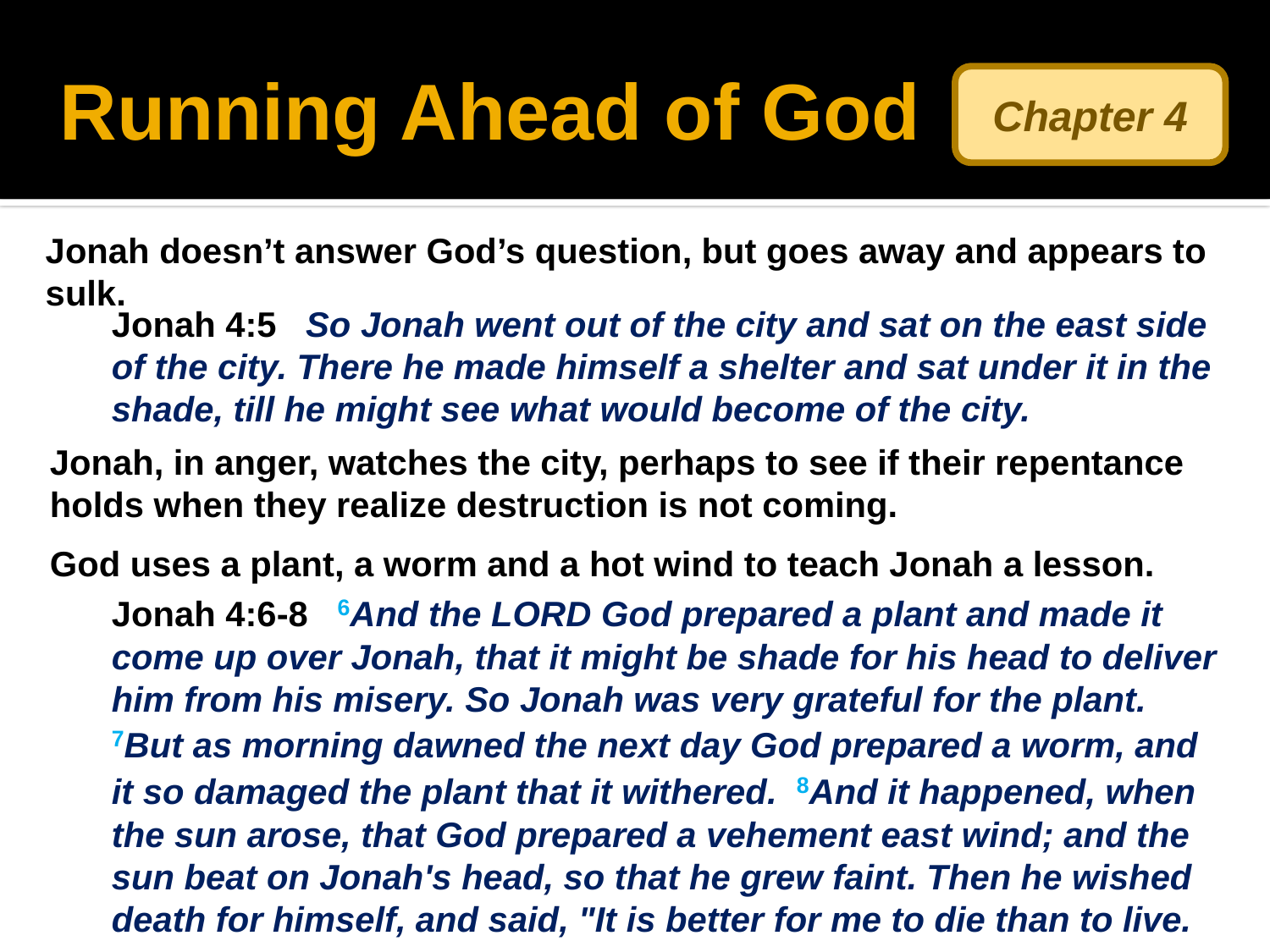

# Running Ahead of God
Chapter 4
Jonah doesn’t answer God’s question, but goes away and appears to sulk.
Jonah 4:5   So Jonah went out of the city and sat on the east side of the city. There he made himself a shelter and sat under it in the shade, till he might see what would become of the city.
Jonah, in anger, watches the city, perhaps to see if their repentance holds when they realize destruction is not coming.

God uses a plant, a worm and a hot wind to teach Jonah a lesson.
Jonah 4:6-8   6And the LORD God prepared a plant and made it come up over Jonah, that it might be shade for his head to deliver him from his misery. So Jonah was very grateful for the plant.  7But as morning dawned the next day God prepared a worm, and it so damaged the plant that it withered.  8And it happened, when the sun arose, that God prepared a vehement east wind; and the sun beat on Jonah's head, so that he grew faint. Then he wished death for himself, and said, "It is better for me to die than to live.